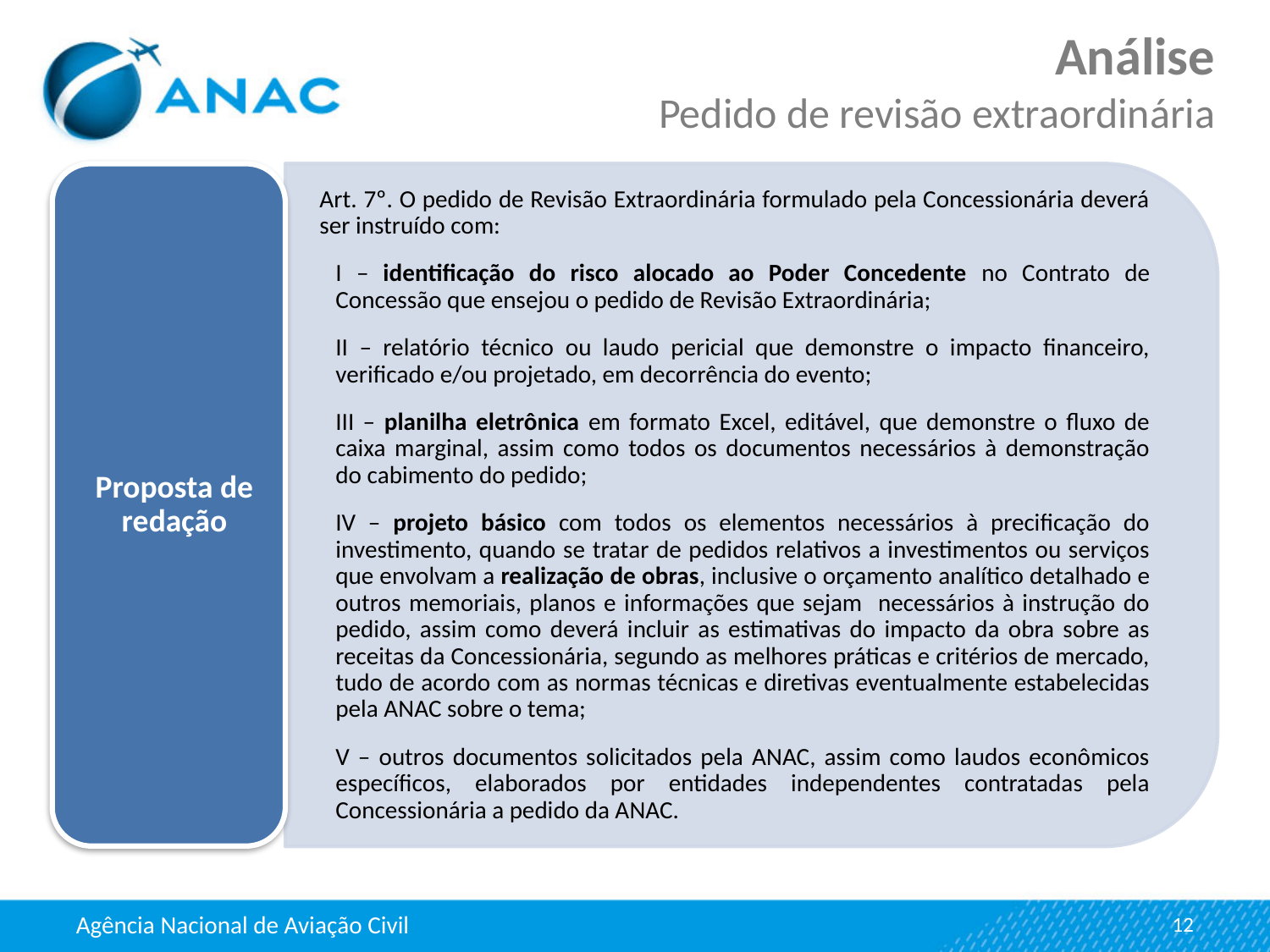

Análise
Pedido de revisão extraordinária
Art. 7º. O pedido de Revisão Extraordinária formulado pela Concessionária deverá ser instruído com:
I – identificação do risco alocado ao Poder Concedente no Contrato de Concessão que ensejou o pedido de Revisão Extraordinária;
II – relatório técnico ou laudo pericial que demonstre o impacto financeiro, verificado e/ou projetado, em decorrência do evento;
III – planilha eletrônica em formato Excel, editável, que demonstre o fluxo de caixa marginal, assim como todos os documentos necessários à demonstração do cabimento do pedido;
IV – projeto básico com todos os elementos necessários à precificação do investimento, quando se tratar de pedidos relativos a investimentos ou serviços que envolvam a realização de obras, inclusive o orçamento analítico detalhado e outros memoriais, planos e informações que sejam  necessários à instrução do pedido, assim como deverá incluir as estimativas do impacto da obra sobre as receitas da Concessionária, segundo as melhores práticas e critérios de mercado, tudo de acordo com as normas técnicas e diretivas eventualmente estabelecidas pela ANAC sobre o tema;
V – outros documentos solicitados pela ANAC, assim como laudos econômicos específicos, elaborados por entidades independentes contratadas pela Concessionária a pedido da ANAC.
Proposta de redação
12
Agência Nacional de Aviação Civil